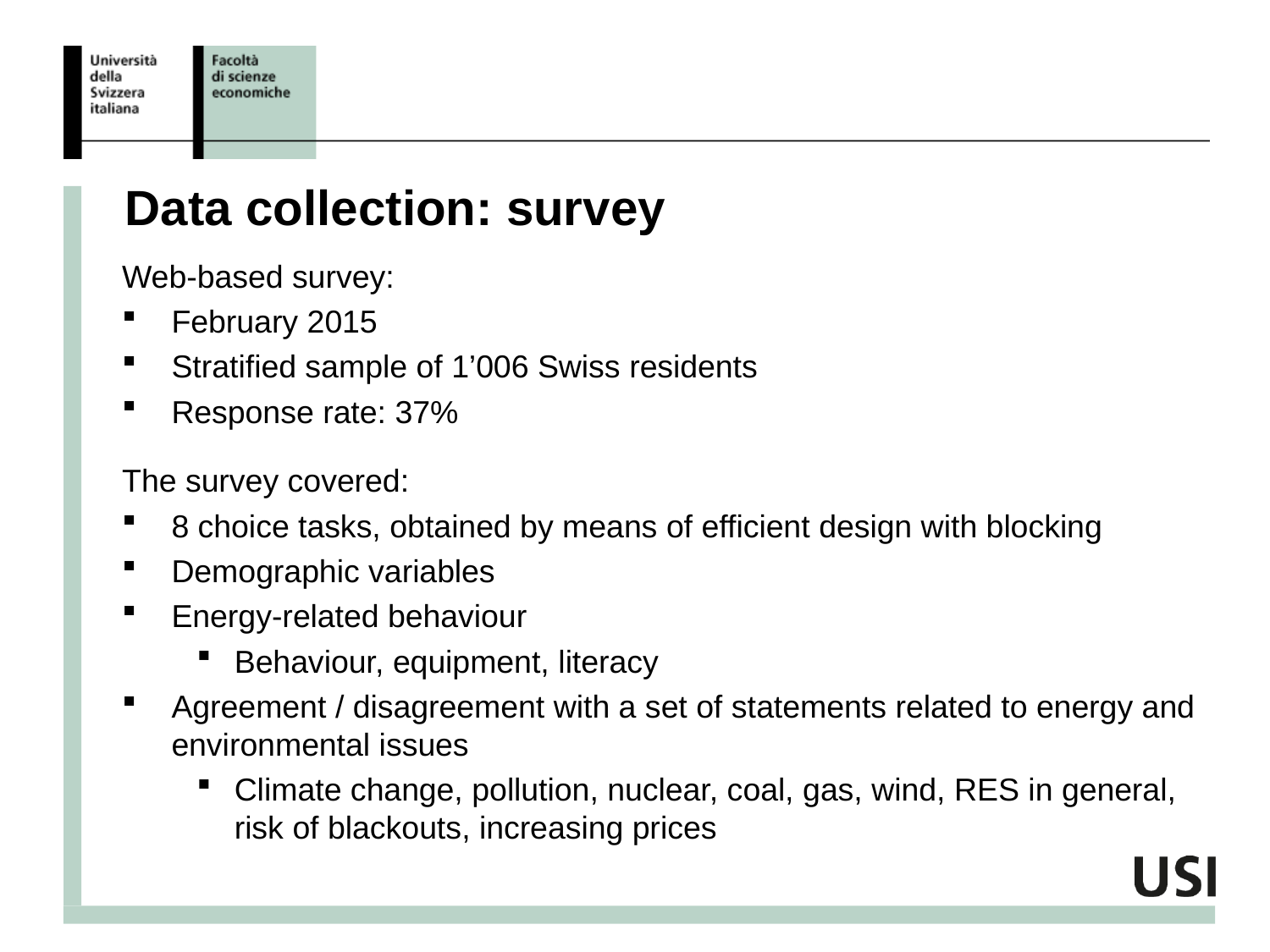

# Data collection: survey
Web-based survey:
February 2015
Stratified sample of 1’006 Swiss residents
Response rate: 37%

The survey covered:
8 choice tasks, obtained by means of efficient design with blocking
Demographic variables
Energy-related behaviour
Behaviour, equipment, literacy
Agreement / disagreement with a set of statements related to energy and environmental issues
Climate change, pollution, nuclear, coal, gas, wind, RES in general, risk of blackouts, increasing prices